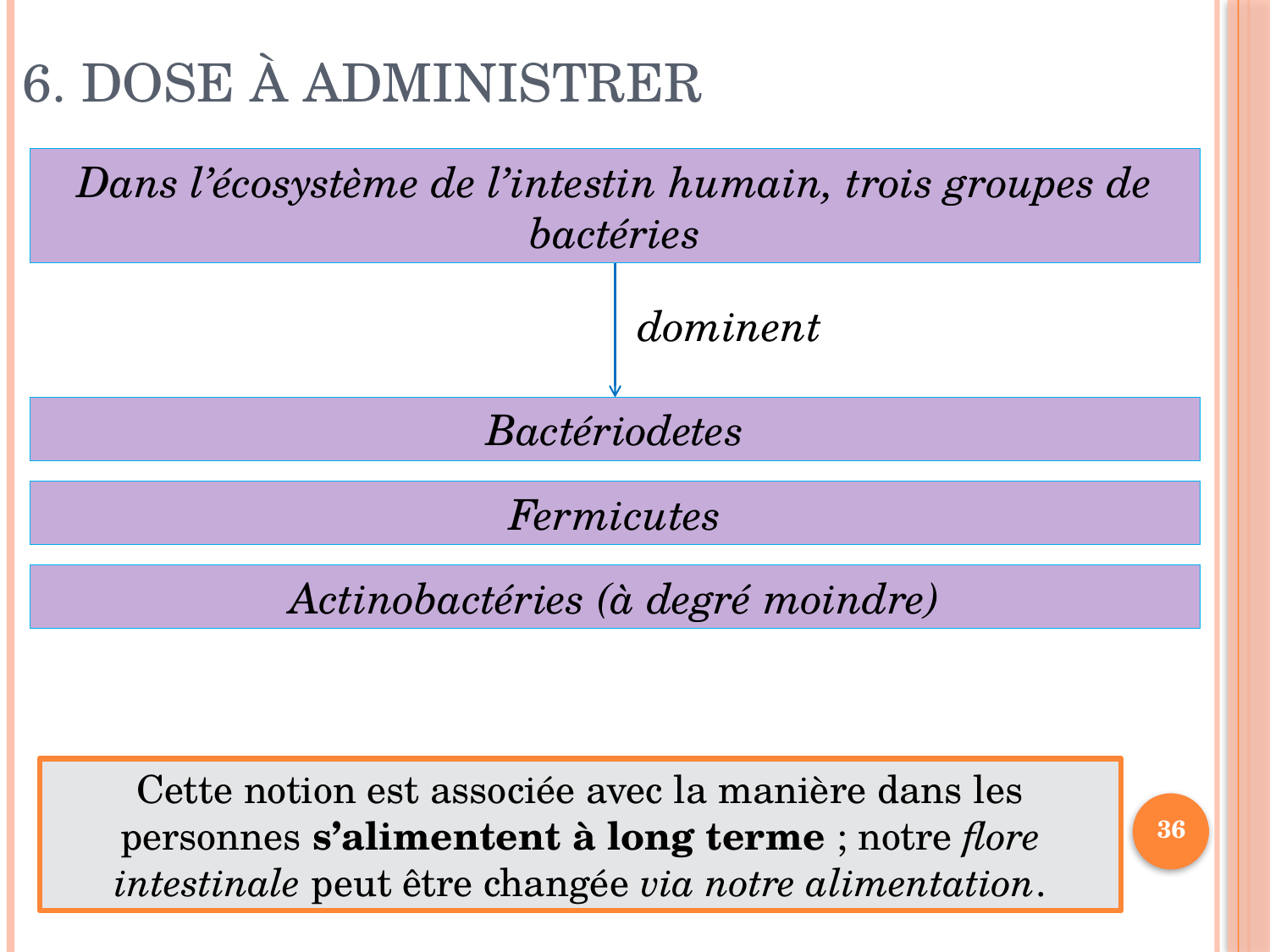

# 6. Dose à administrer
Dans l’écosystème de l’intestin humain, trois groupes de bactéries
dominent
Bactériodetes
Fermicutes
Actinobactéries (à degré moindre)
Cette notion est associée avec la manière dans les personnes s’alimentent à long terme ; notre flore intestinale peut être changée via notre alimentation.
36